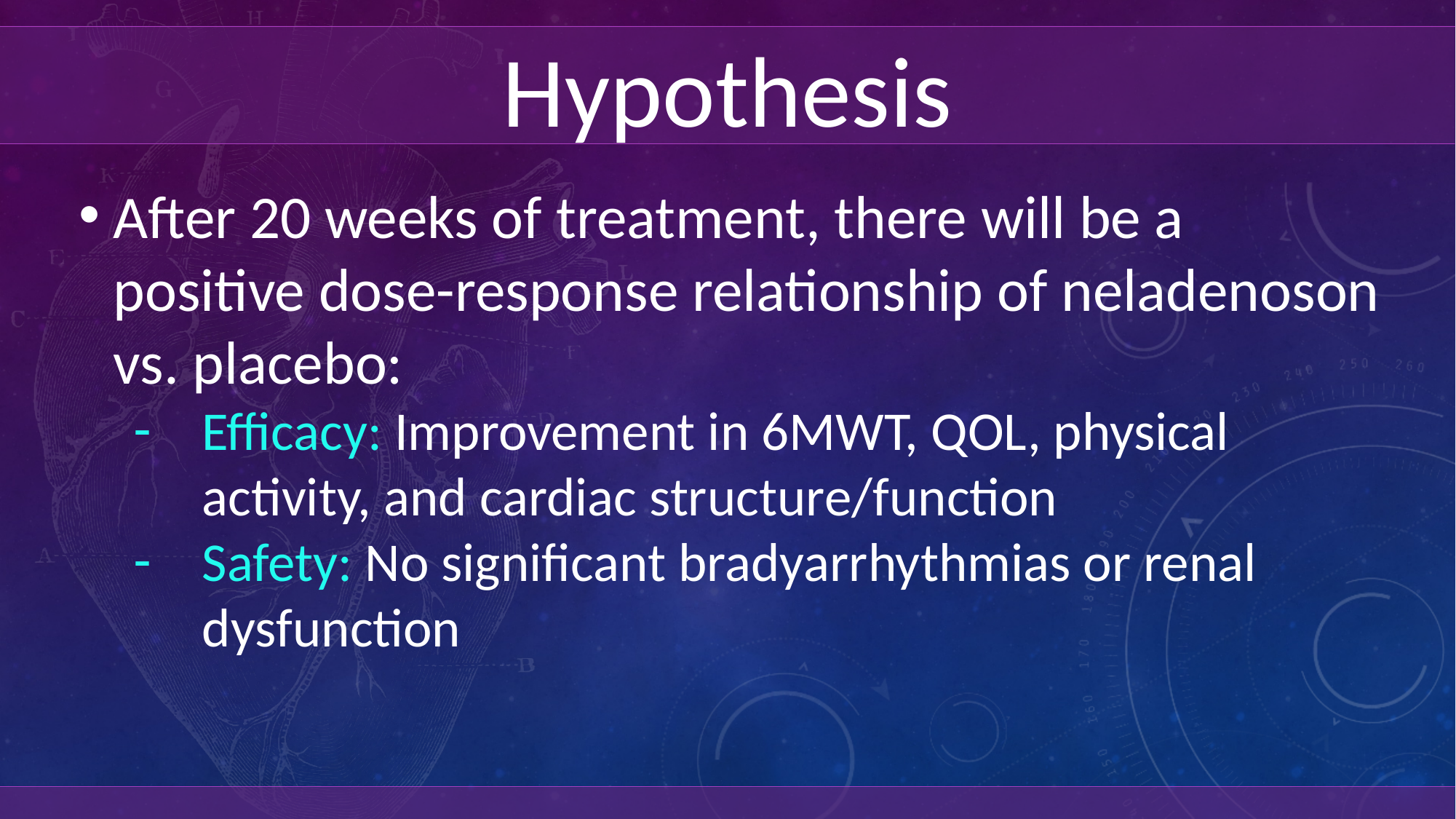

Hypothesis
After 20 weeks of treatment, there will be a positive dose-response relationship of neladenoson vs. placebo:
Efficacy: Improvement in 6MWT, QOL, physical activity, and cardiac structure/function
Safety: No significant bradyarrhythmias or renal dysfunction